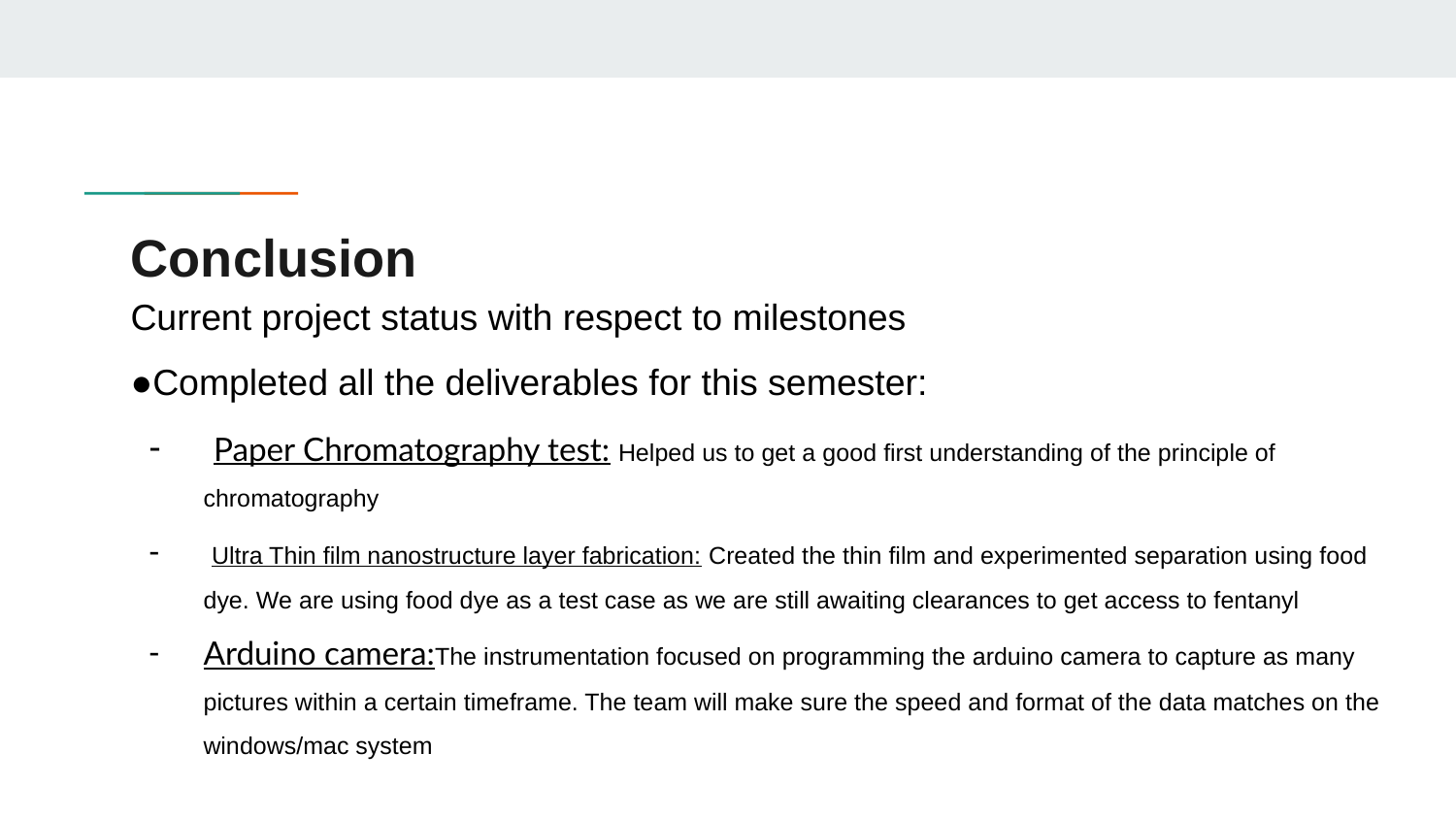

# Conclusion
Current project status with respect to milestones
●Completed all the deliverables for this semester:
 Paper Chromatography test: Helped us to get a good first understanding of the principle of chromatography
 Ultra Thin film nanostructure layer fabrication: Created the thin film and experimented separation using food dye. We are using food dye as a test case as we are still awaiting clearances to get access to fentanyl
Arduino camera:The instrumentation focused on programming the arduino camera to capture as many pictures within a certain timeframe. The team will make sure the speed and format of the data matches on the windows/mac system